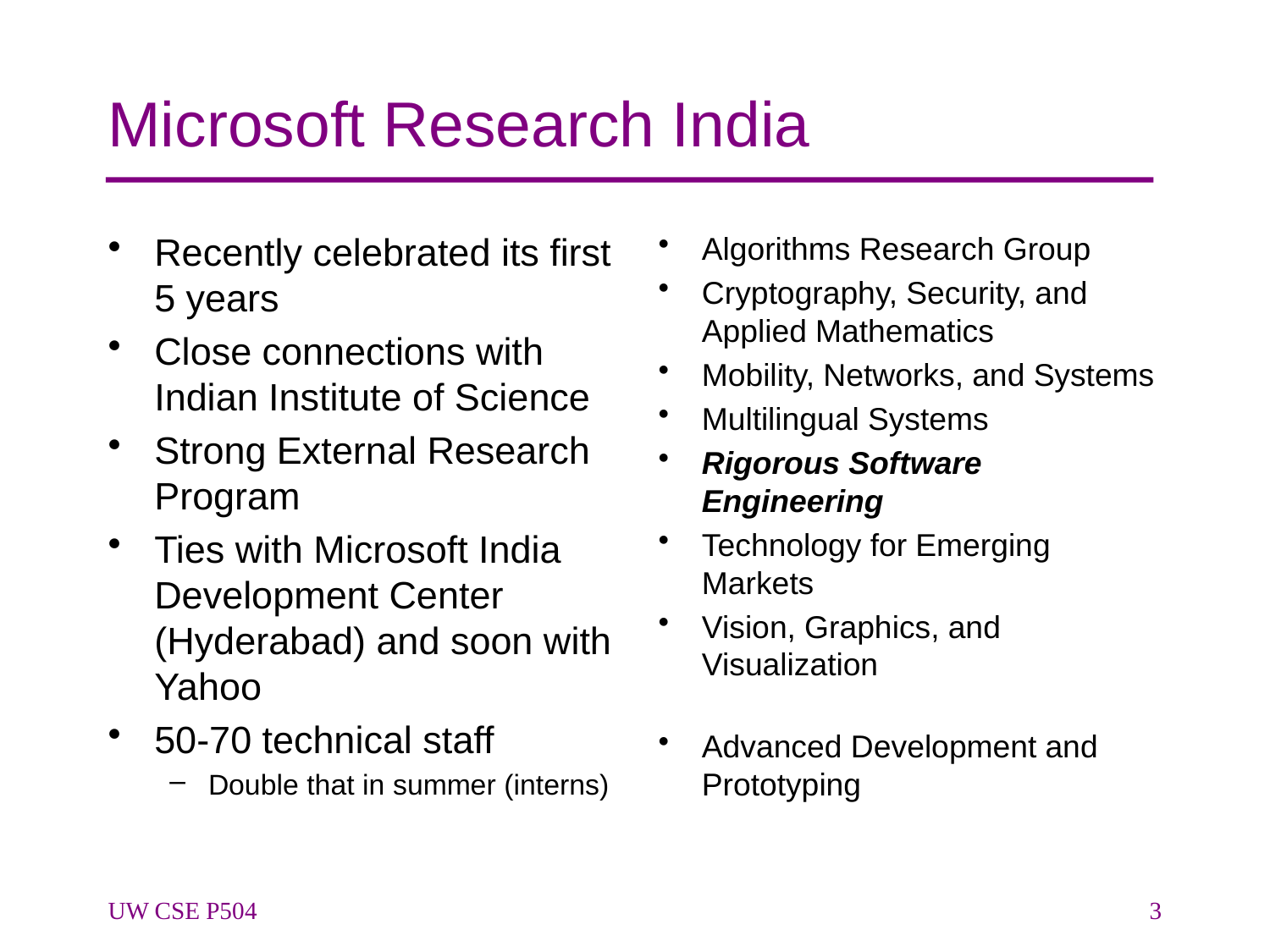

# Microsoft Research India
Recently celebrated its first 5 years
Close connections with Indian Institute of Science
Strong External Research Program
Ties with Microsoft India Development Center (Hyderabad) and soon with Yahoo
50-70 technical staff
Double that in summer (interns)
Algorithms Research Group
Cryptography, Security, and Applied Mathematics
Mobility, Networks, and Systems
Multilingual Systems
Rigorous Software Engineering
Technology for Emerging Markets
Vision, Graphics, and Visualization
Advanced Development and Prototyping
UW CSE P504
3